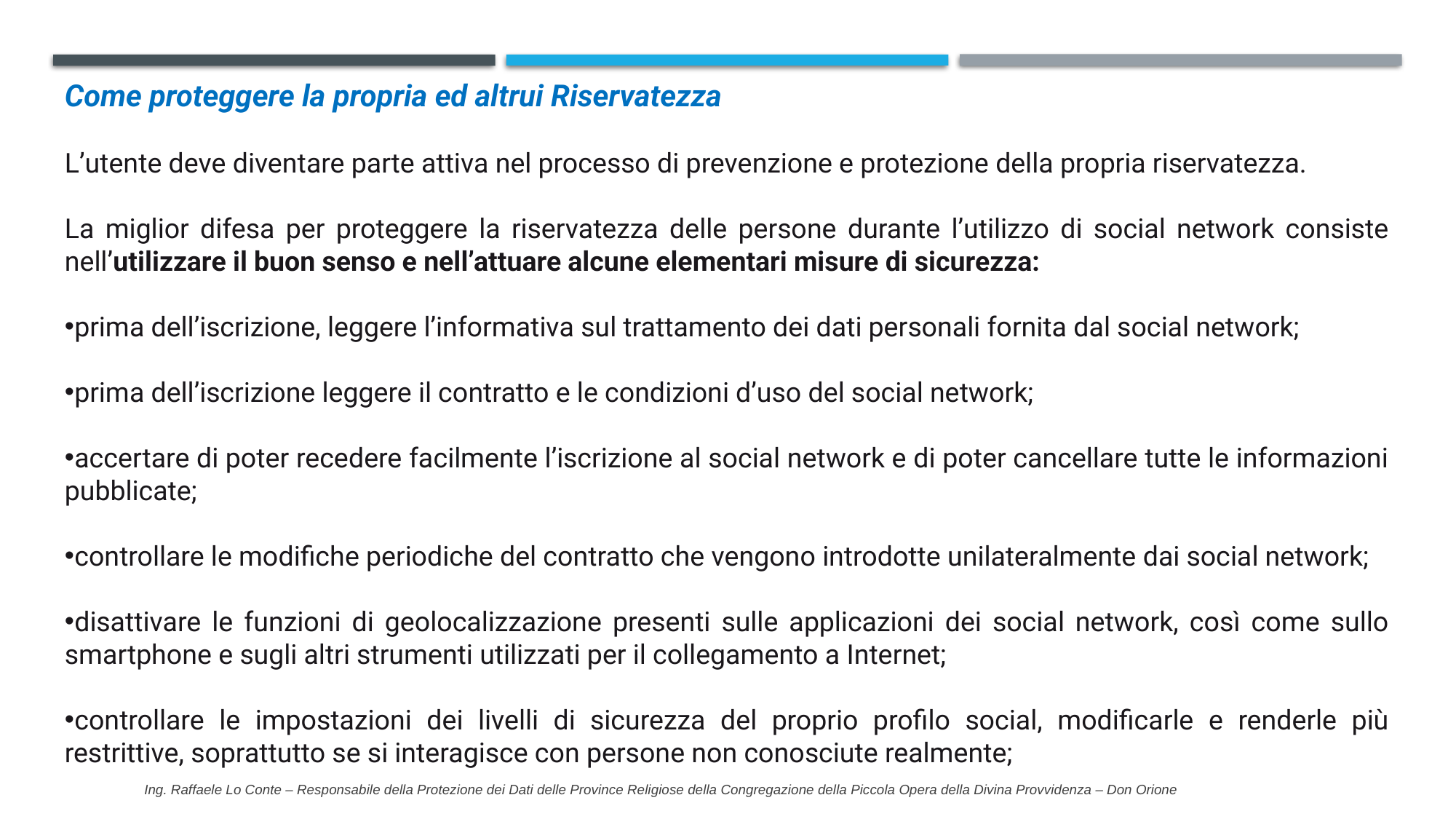

Come proteggere la propria ed altrui Riservatezza

L’utente deve diventare parte attiva nel processo di prevenzione e protezione della propria riservatezza.

La miglior difesa per proteggere la riservatezza delle persone durante l’utilizzo di social network consiste nell’utilizzare il buon senso e nell’attuare alcune elementari misure di sicurezza:

prima dell’iscrizione, leggere l’informativa sul trattamento dei dati personali fornita dal social network;

prima dell’iscrizione leggere il contratto e le condizioni d’uso del social network;

accertare di poter recedere facilmente l’iscrizione al social network e di poter cancellare tutte le informazioni pubblicate;

controllare le modifiche periodiche del contratto che vengono introdotte unilateralmente dai social network;

disattivare le funzioni di geolocalizzazione presenti sulle applicazioni dei social network, così come sullo smartphone e sugli altri strumenti utilizzati per il collegamento a Internet;

controllare le impostazioni dei livelli di sicurezza del proprio profilo social, modificarle e renderle più restrittive, soprattutto se si interagisce con persone non conosciute realmente;

Ing. Raffaele Lo Conte – Responsabile della Protezione dei Dati delle Province Religiose della Congregazione della Piccola Opera della Divina Provvidenza – Don Orione